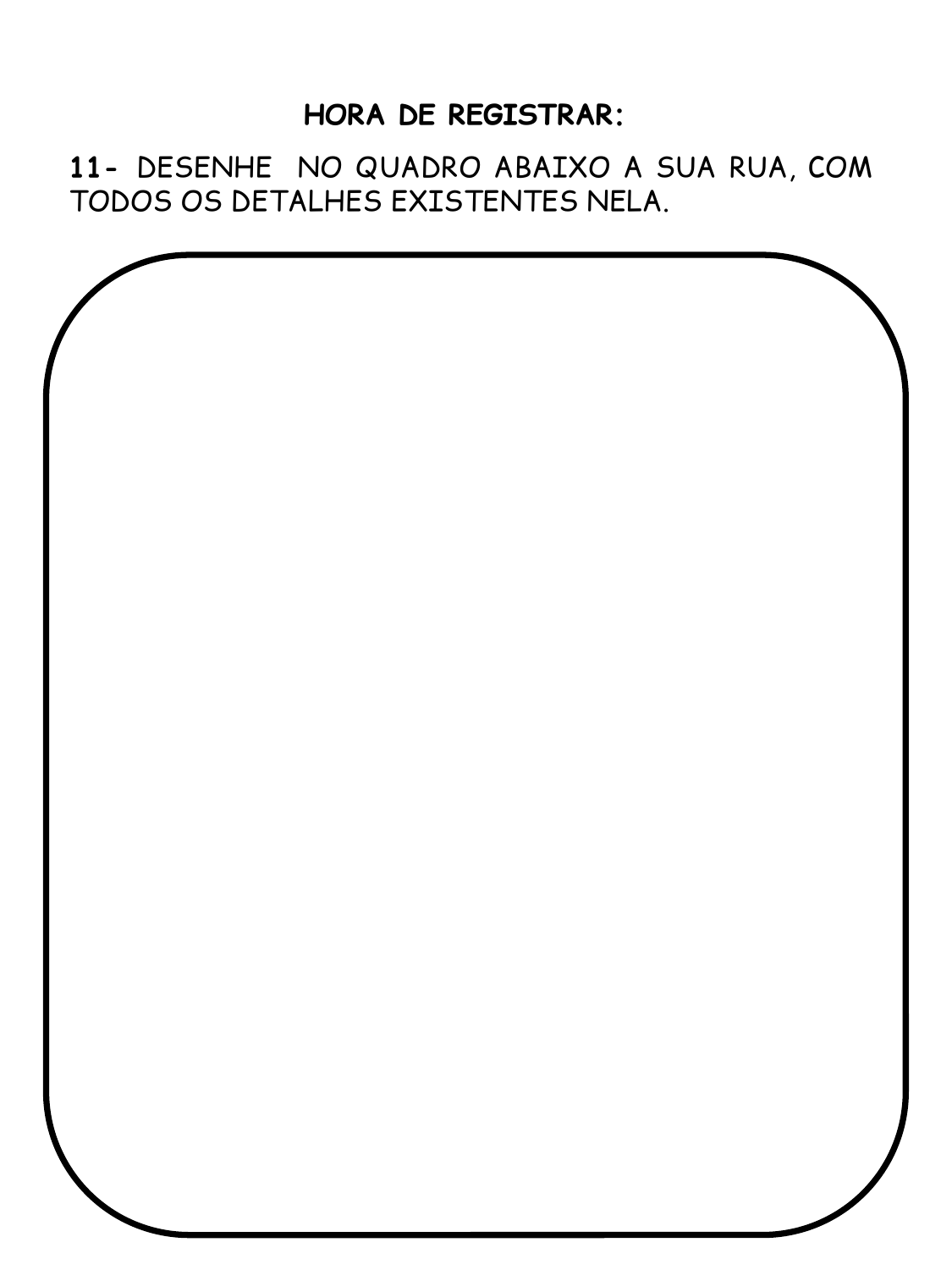

HORA DE REGISTRAR:

11- DESENHE  NO QUADRO ABAIXO A SUA RUA, COM TODOS OS DETALHES EXISTENTES NELA.